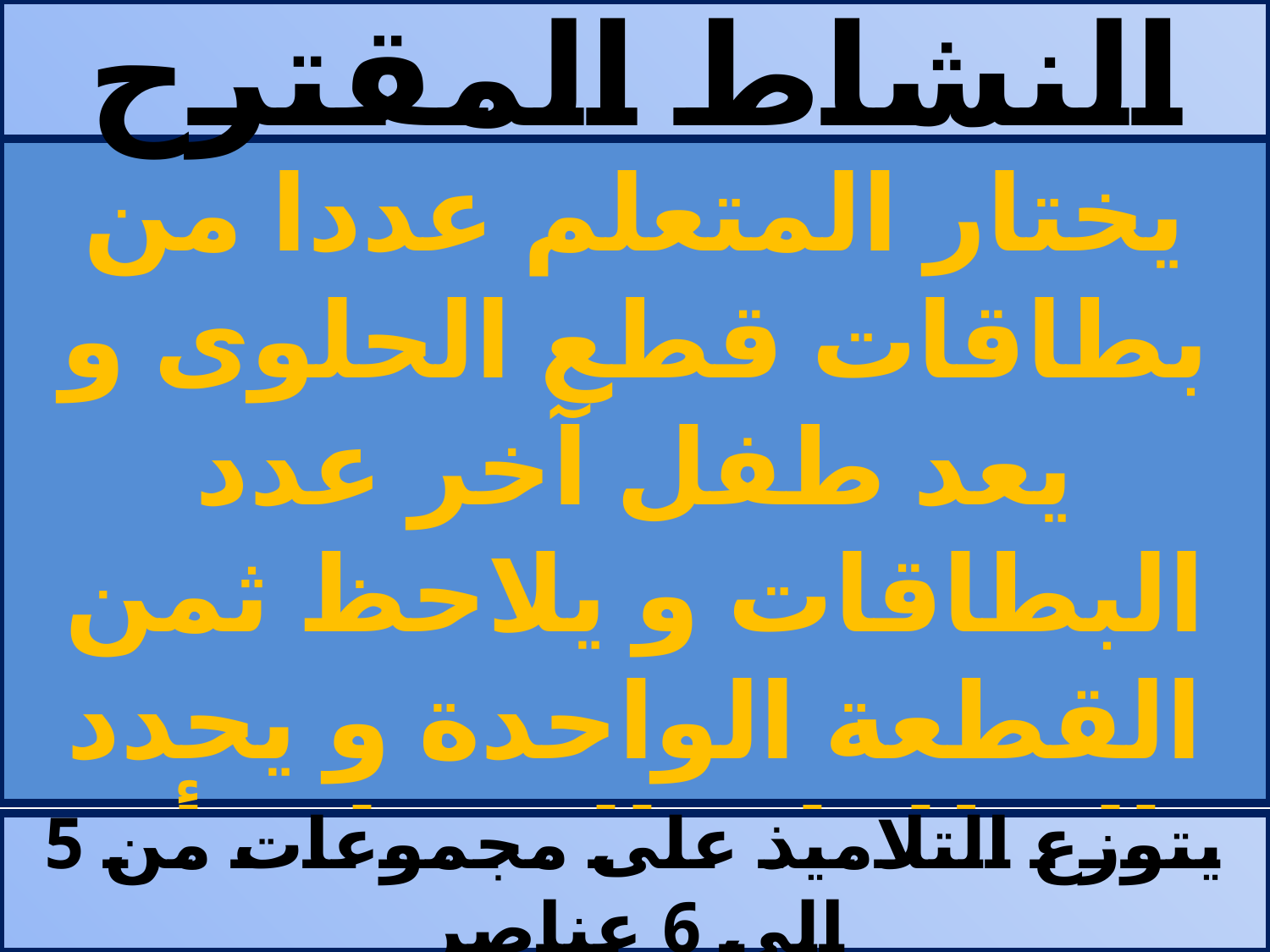

النشاط المقترح
# يختار المتعلم عددا من بطاقات قطع الحلوى و يعد طفل آخر عدد البطاقات و يلاحظ ثمن القطعة الواحدة و يحدد البطاقات التمثيلية أو القطع النقدية الواجب دفعها
يتوزع التلاميذ على مجموعات من 5 إلى 6 عناصر